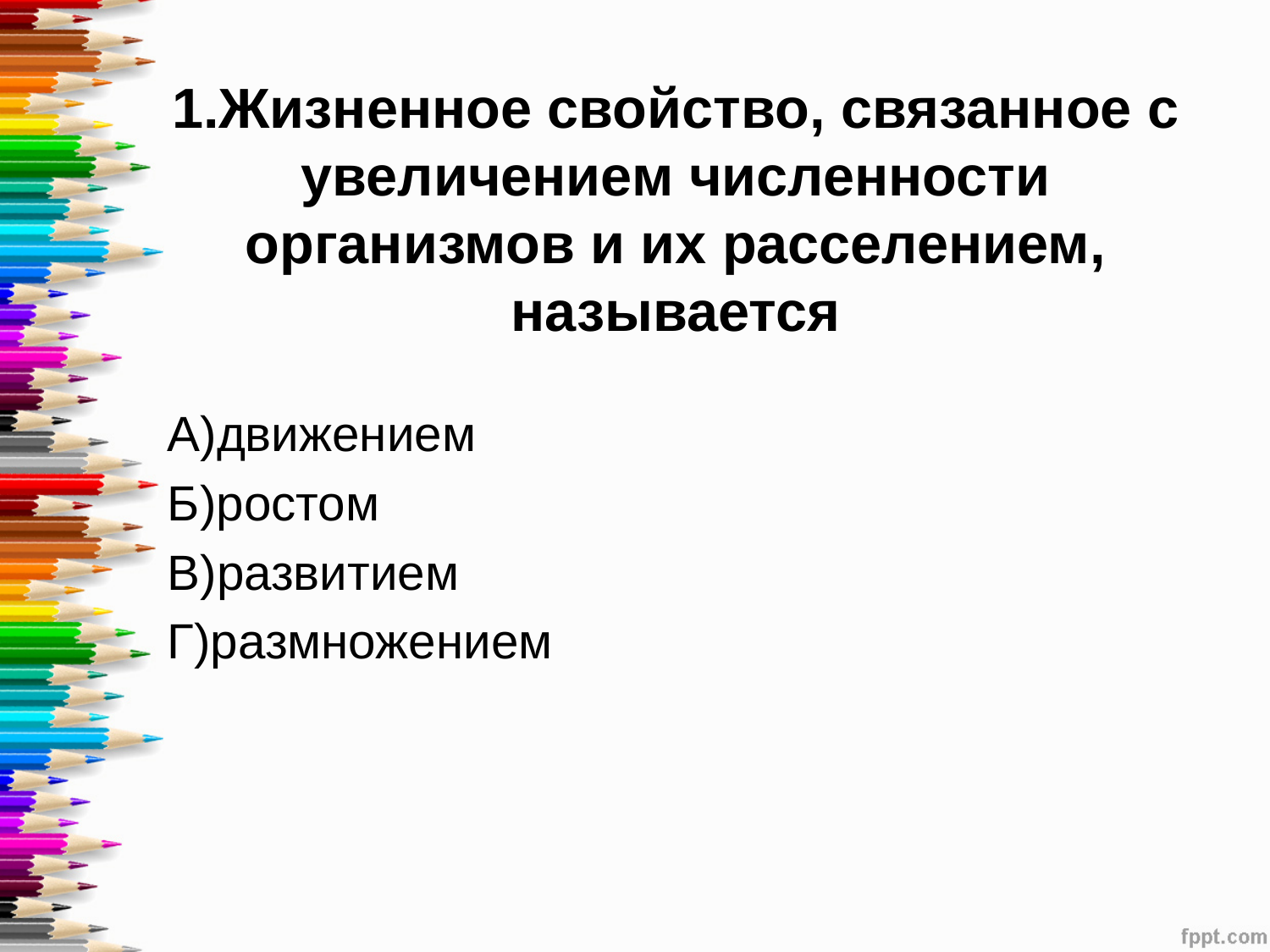

# 1.Жизненное свойство, связанное с увеличением численности организмов и их расселением, называется
А)движением
Б)ростом
В)развитием
Г)размножением